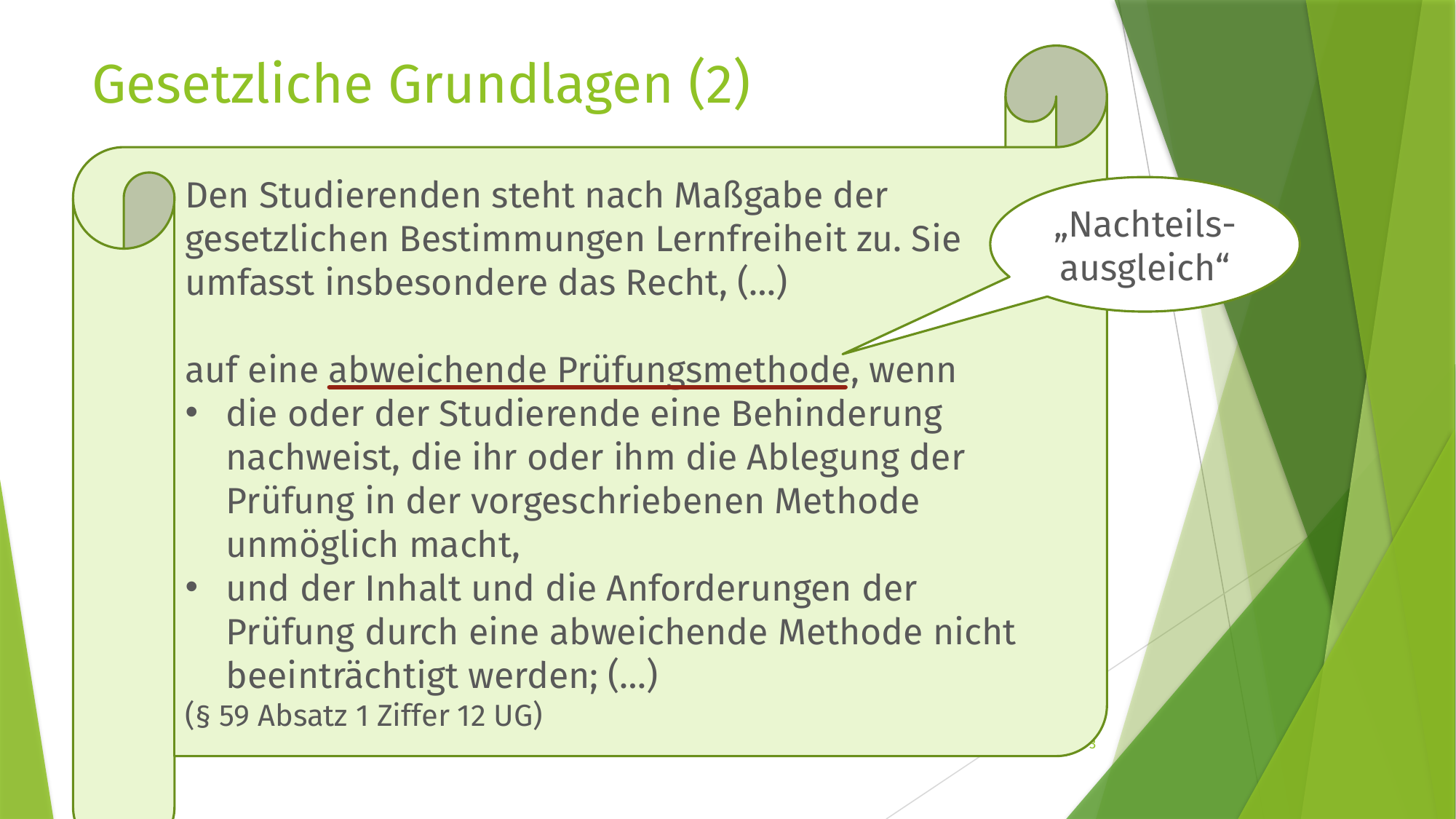

# Gesetzliche Grundlagen (2)
Den Studierenden steht nach Maßgabe der gesetzlichen Bestimmungen Lernfreiheit zu. Sie umfasst insbesondere das Recht, (…)

auf eine abweichende Prüfungsmethode, wenn
die oder der Studierende eine Behinderung nachweist, die ihr oder ihm die Ablegung der Prüfung in der vorgeschriebenen Methode unmöglich macht,
und der Inhalt und die Anforderungen der Prüfung durch eine abweichende Methode nicht beeinträchtigt werden; (…)
(§ 59 Absatz 1 Ziffer 12 UG)
„Nachteils-ausgleich“

3